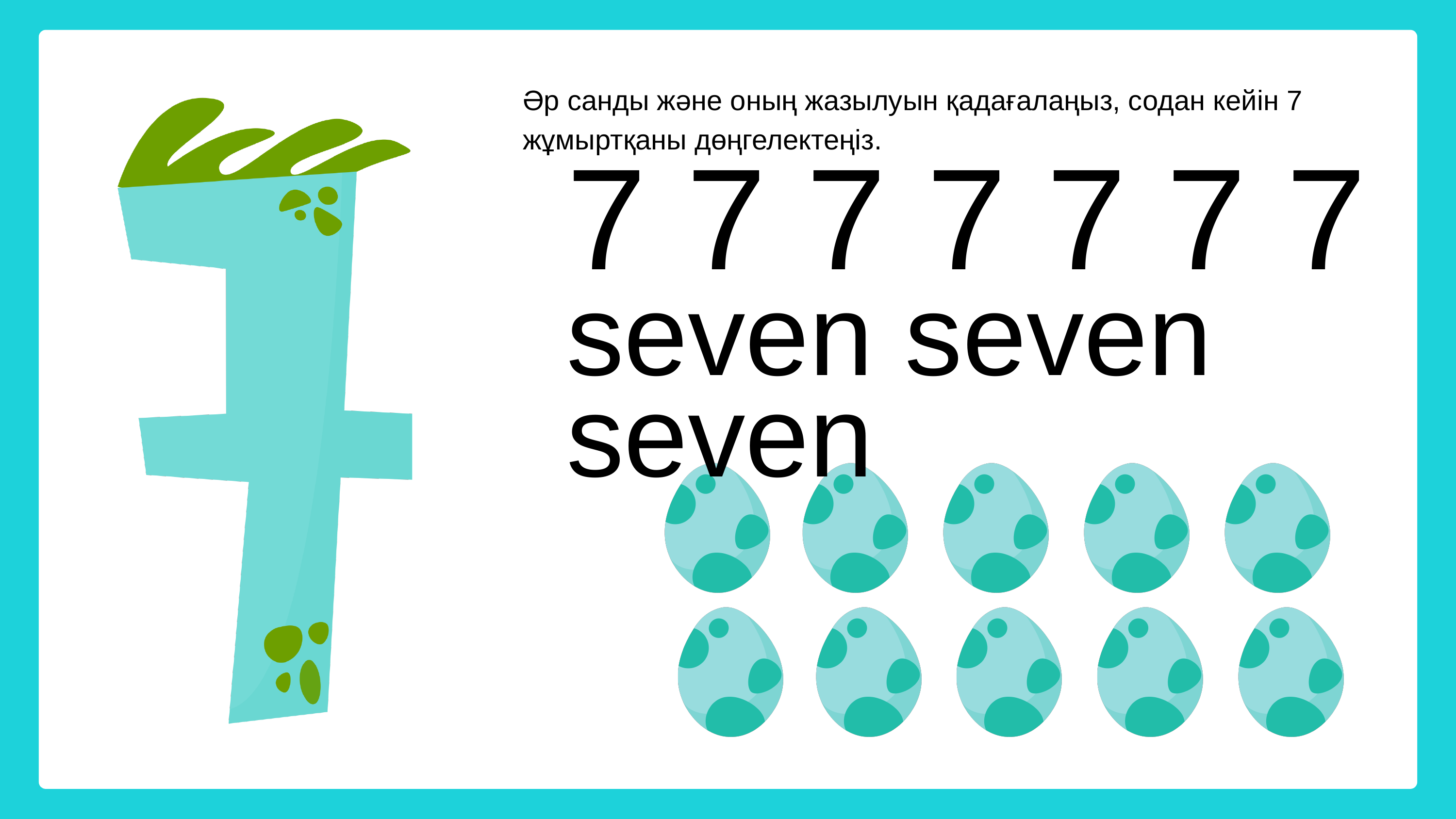

Әр санды және оның жазылуын қадағалаңыз, содан кейін 7 жұмыртқаны дөңгелектеңіз.

7 7 7 7 7 7 7
seven seven seven